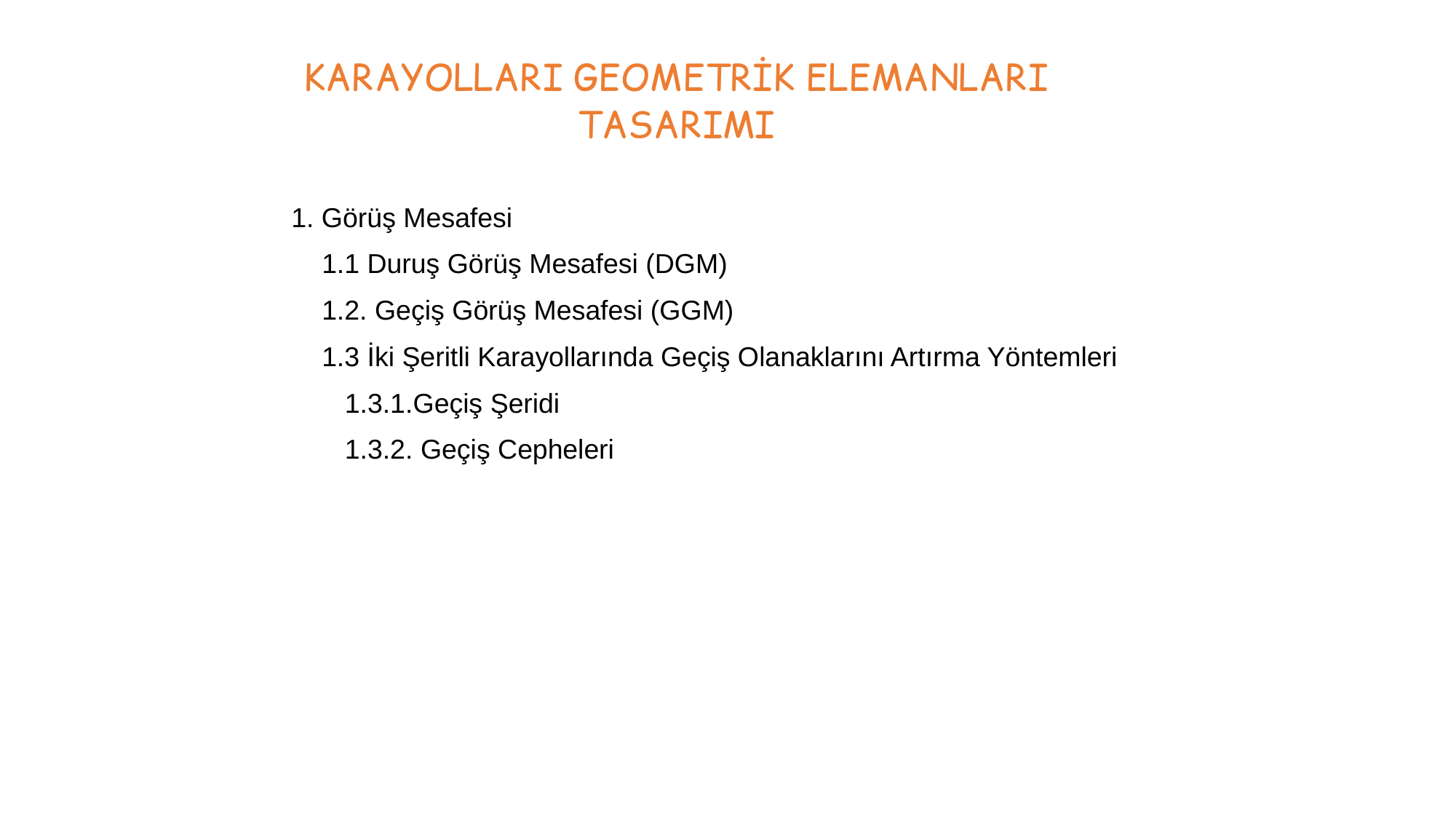

KARAYOLLARI GEOMETRİK ELEMANLARI TASARIMI
1. Görüş Mesafesi
    1.1 Duruş Görüş Mesafesi (DGM)
    1.2. Geçiş Görüş Mesafesi (GGM)
    1.3 İki Şeritli Karayollarında Geçiş Olanaklarını Artırma Yöntemleri
       1.3.1.Geçiş Şeridi
       1.3.2. Geçiş Cepheleri